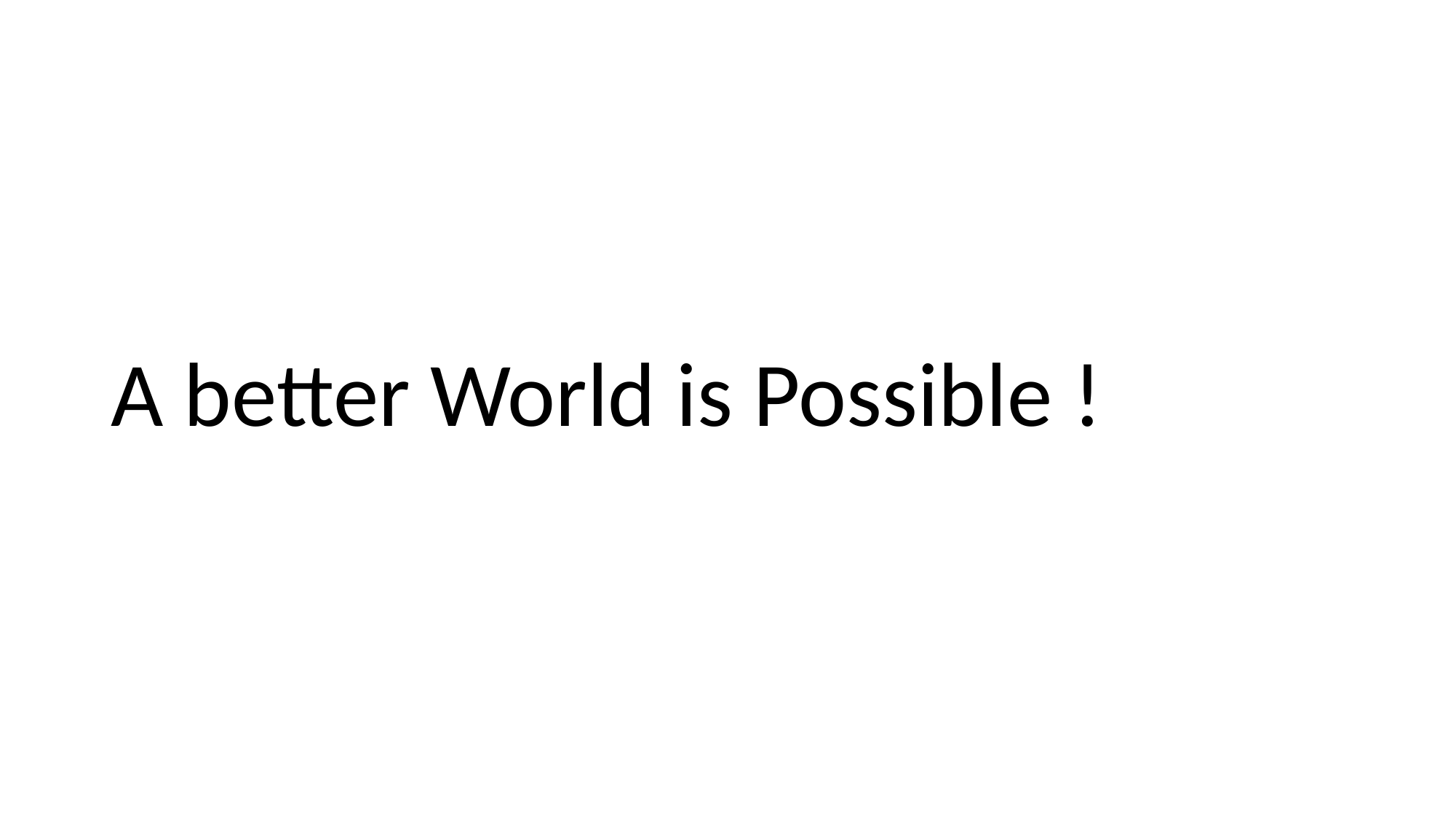

#

A better World is Possible !